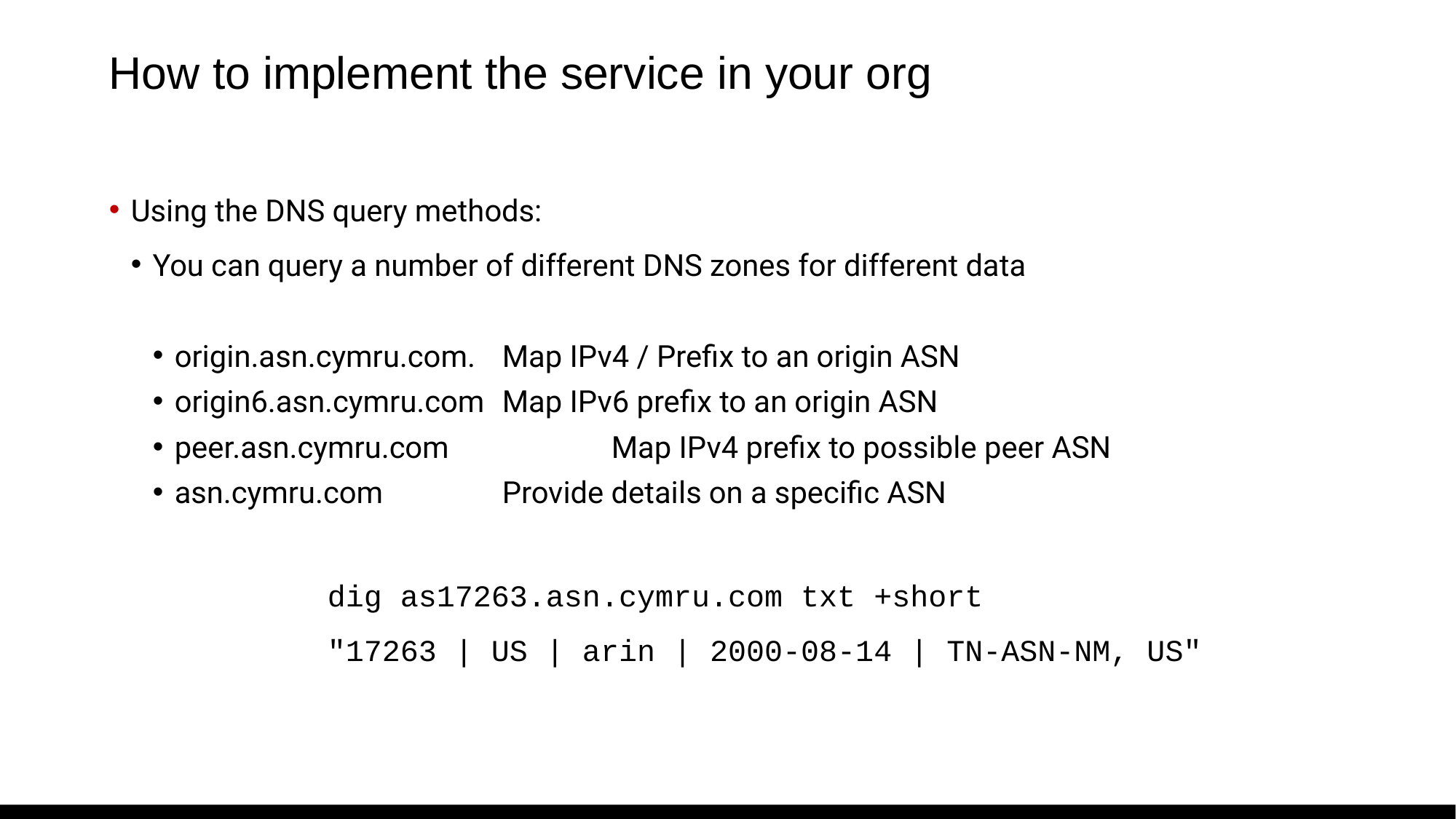

# How to implement the service in your org
Using the DNS query methods:
You can query a number of different DNS zones for different data

origin.asn.cymru.com. 	Map IPv4 / Prefix to an origin ASN
origin6.asn.cymru.com	Map IPv6 prefix to an origin ASN
peer.asn.cymru.com		Map IPv4 prefix to possible peer ASN
asn.cymru.com		Provide details on a specific ASN

		dig as17263.asn.cymru.com txt +short
		"17263 | US | arin | 2000-08-14 | TN-ASN-NM, US"